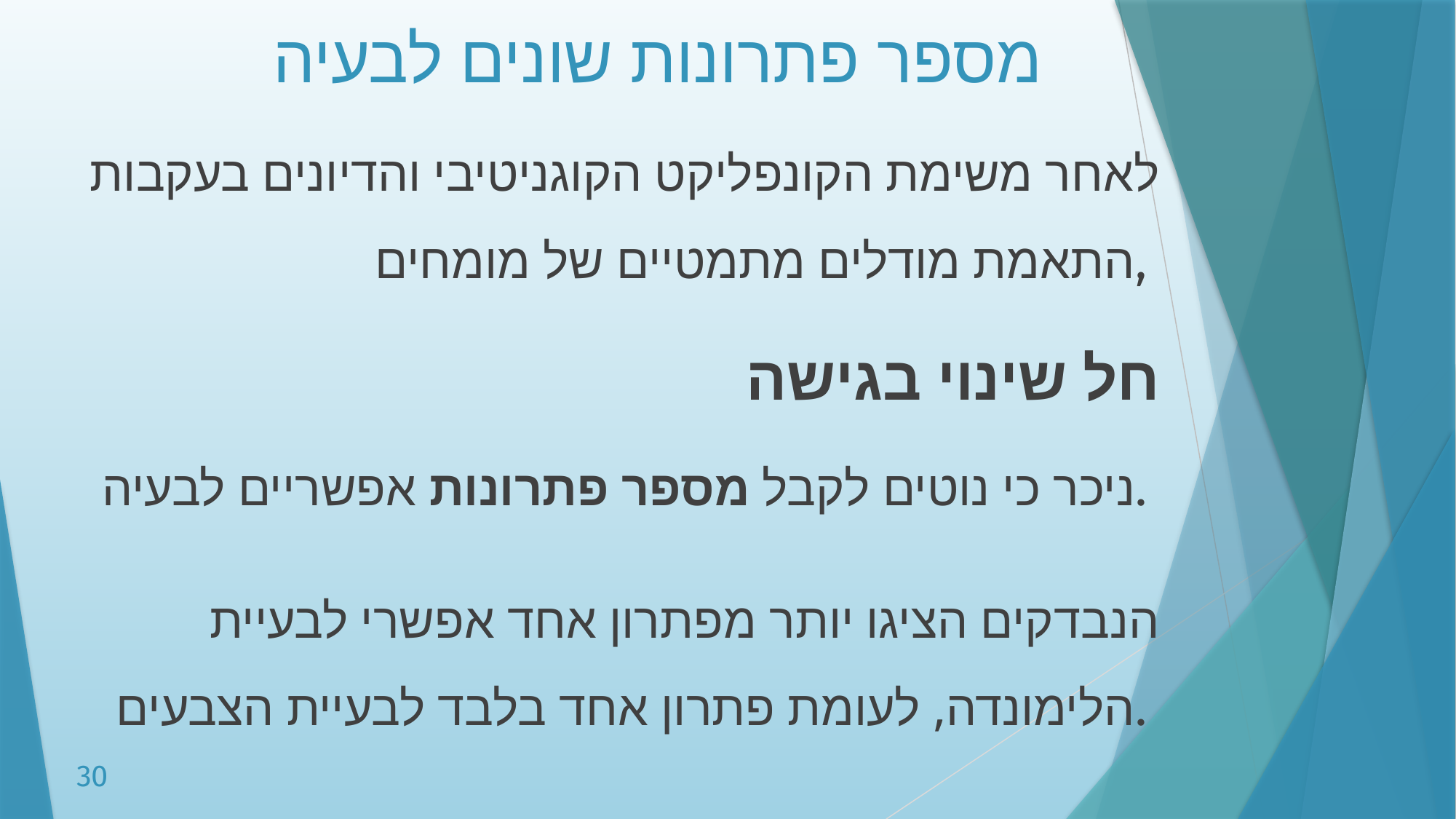

# מספר פתרונות שונים לבעיה
לאחר משימת הקונפליקט הקוגניטיבי והדיונים בעקבות התאמת מודלים מתמטיים של מומחים,
                    חל שינוי בגישה
ניכר כי נוטים לקבל מספר פתרונות אפשריים לבעיה.
הנבדקים הציגו יותר מפתרון אחד אפשרי לבעיית הלימונדה, לעומת פתרון אחד בלבד לבעיית הצבעים.
30